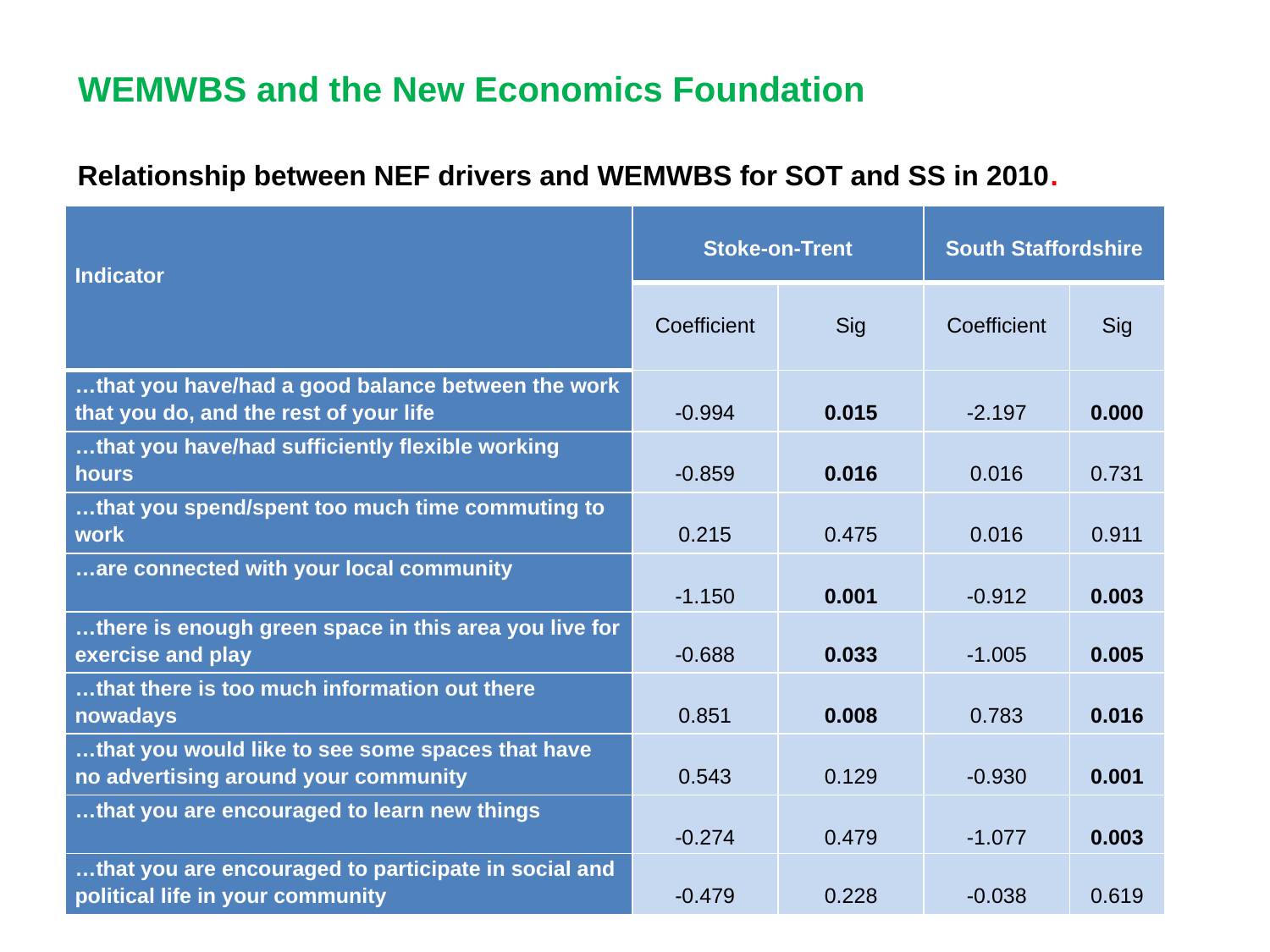

Relationship between NEF drivers and WEMWBS for SOT and SS in 2010.

WEMWBS and the New Economics Foundation
| Indicator | Stoke-on-Trent |  | South Staffordshire |  |
| --- | --- | --- | --- | --- |
|  | Coefficient | Sig | Coefficient | Sig |
| …that you have/had a good balance between the work that you do, and the rest of your life | -0.994 | 0.015 | -2.197 | 0.000 |
| …that you have/had sufficiently flexible working hours | -0.859 | 0.016 | 0.016 | 0.731 |
| …that you spend/spent too much time commuting to work | 0.215 | 0.475 | 0.016 | 0.911 |
| …are connected with your local community | -1.150 | 0.001 | -0.912 | 0.003 |
| …there is enough green space in this area you live for exercise and play | -0.688 | 0.033 | -1.005 | 0.005 |
| …that there is too much information out there nowadays | 0.851 | 0.008 | 0.783 | 0.016 |
| …that you would like to see some spaces that have no advertising around your community | 0.543 | 0.129 | -0.930 | 0.001 |
| …that you are encouraged to learn new things | -0.274 | 0.479 | -1.077 | 0.003 |
| …that you are encouraged to participate in social and political life in your community | -0.479 | 0.228 | -0.038 | 0.619 |